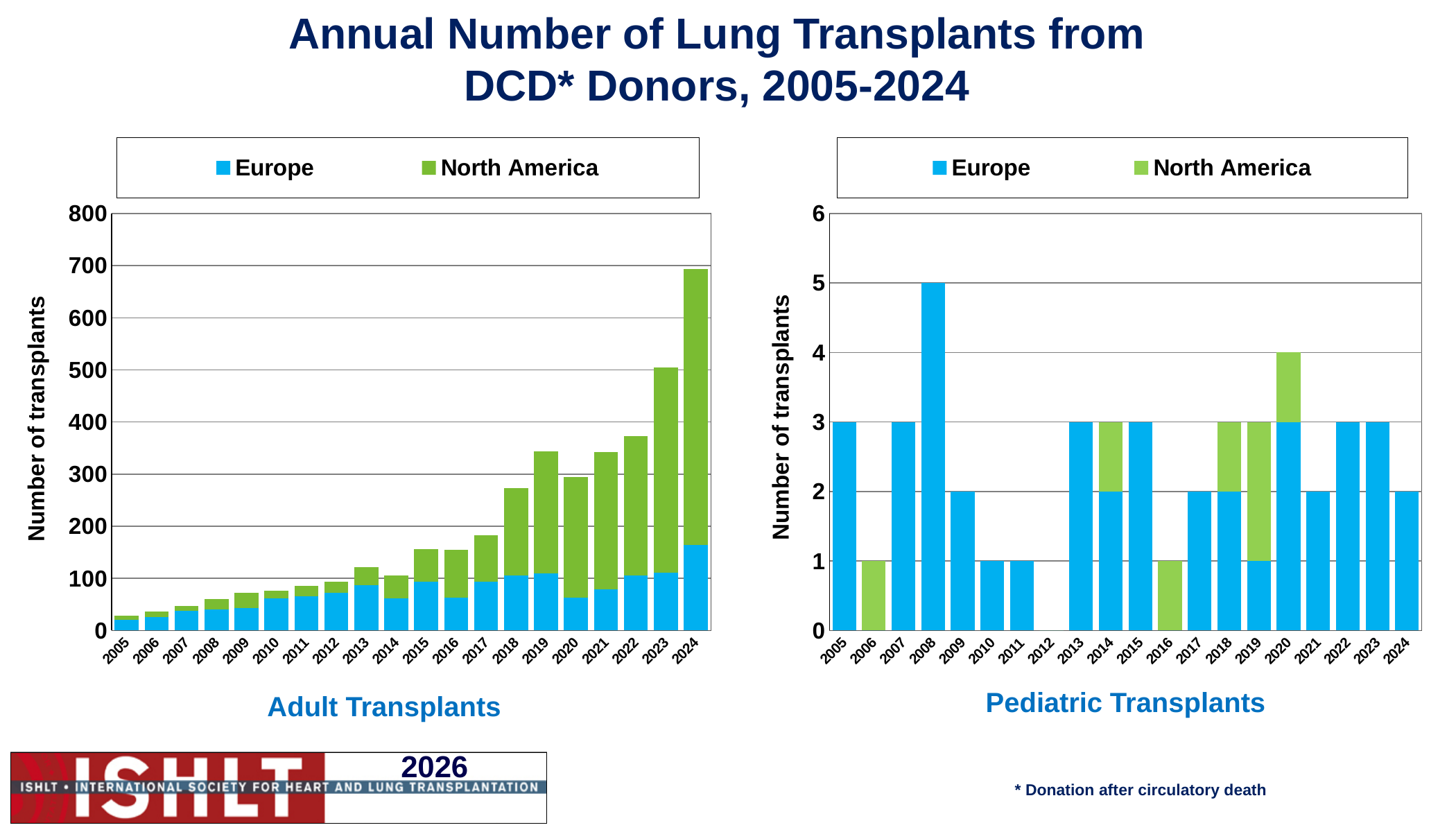

# Annual Number of Lung Transplants from DCD* Donors, 2005-2024

### Chart

| Category | Europe | North America |
|---|---|---|
| 2005 | 21.0 | 7.0 |
| 2006 | 26.0 | 11.0 |
| 2007 | 38.0 | 9.0 |
| 2008 | 40.0 | 20.0 |
| 2009 | 43.0 | 30.0 |
| 2010 | 62.0 | 14.0 |
| 2011 | 66.0 | 19.0 |
| 2012 | 73.0 | 21.0 |
| 2013 | 87.0 | 35.0 |
| 2014 | 62.0 | 43.0 |
| 2015 | 94.0 | 62.0 |
| 2016 | 63.0 | 92.0 |
| 2017 | 94.0 | 89.0 |
| 2018 | 106.0 | 167.0 |
| 2019 | 110.0 | 233.0 |
| 2020 | 63.0 | 231.0 |
| 2021 | 79.0 | 263.0 |
| 2022 | 105.0 | 268.0 |
| 2023 | 111.0 | 394.0 |
| 2024 | 164.0 | 529.0 |

### Chart

| Category | Europe | North America |
|---|---|---|
| 2005 | 3.0 | 0.0 |
| 2006 | 0.0 | 1.0 |
| 2007 | 3.0 | 0.0 |
| 2008 | 5.0 | 0.0 |
| 2009 | 2.0 | 0.0 |
| 2010 | 1.0 | 0.0 |
| 2011 | 1.0 | 0.0 |
| 2012 | 0.0 | 0.0 |
| 2013 | 3.0 | 0.0 |
| 2014 | 2.0 | 1.0 |
| 2015 | 3.0 | 0.0 |
| 2016 | 0.0 | 1.0 |
| 2017 | 2.0 | 0.0 |
| 2018 | 2.0 | 1.0 |
| 2019 | 1.0 | 2.0 |
| 2020 | 3.0 | 1.0 |
| 2021 | 2.0 | 0.0 |
| 2022 | 3.0 | 0.0 |
| 2023 | 3.0 | 0.0 |
| 2024 | 2.0 | 0.0 |
Pediatric Transplants
Adult Transplants
* Donation after circulatory death